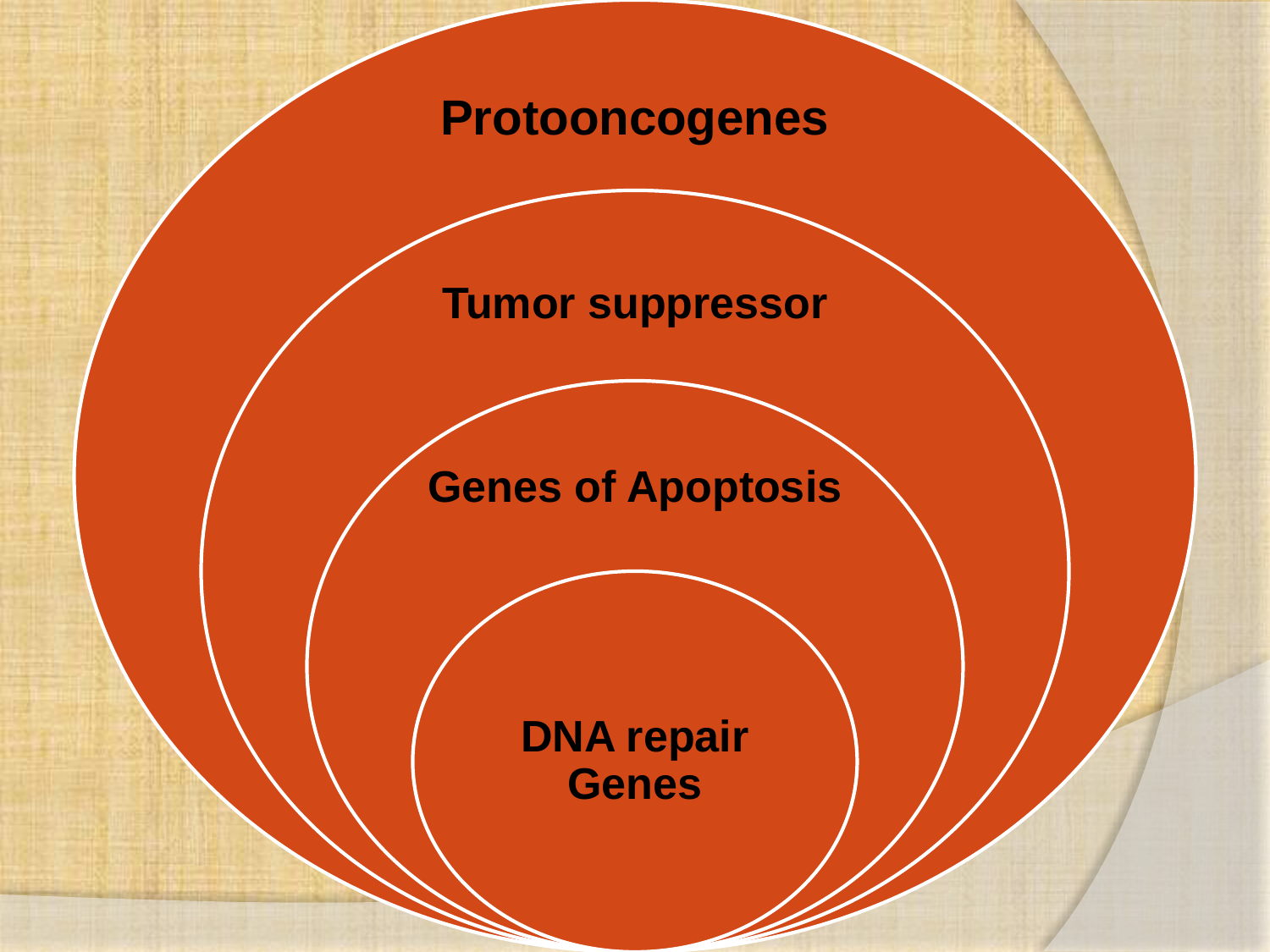

Protooncogenes
Tumor suppressor
Genes of Apoptosis
DNA repair Genes
#